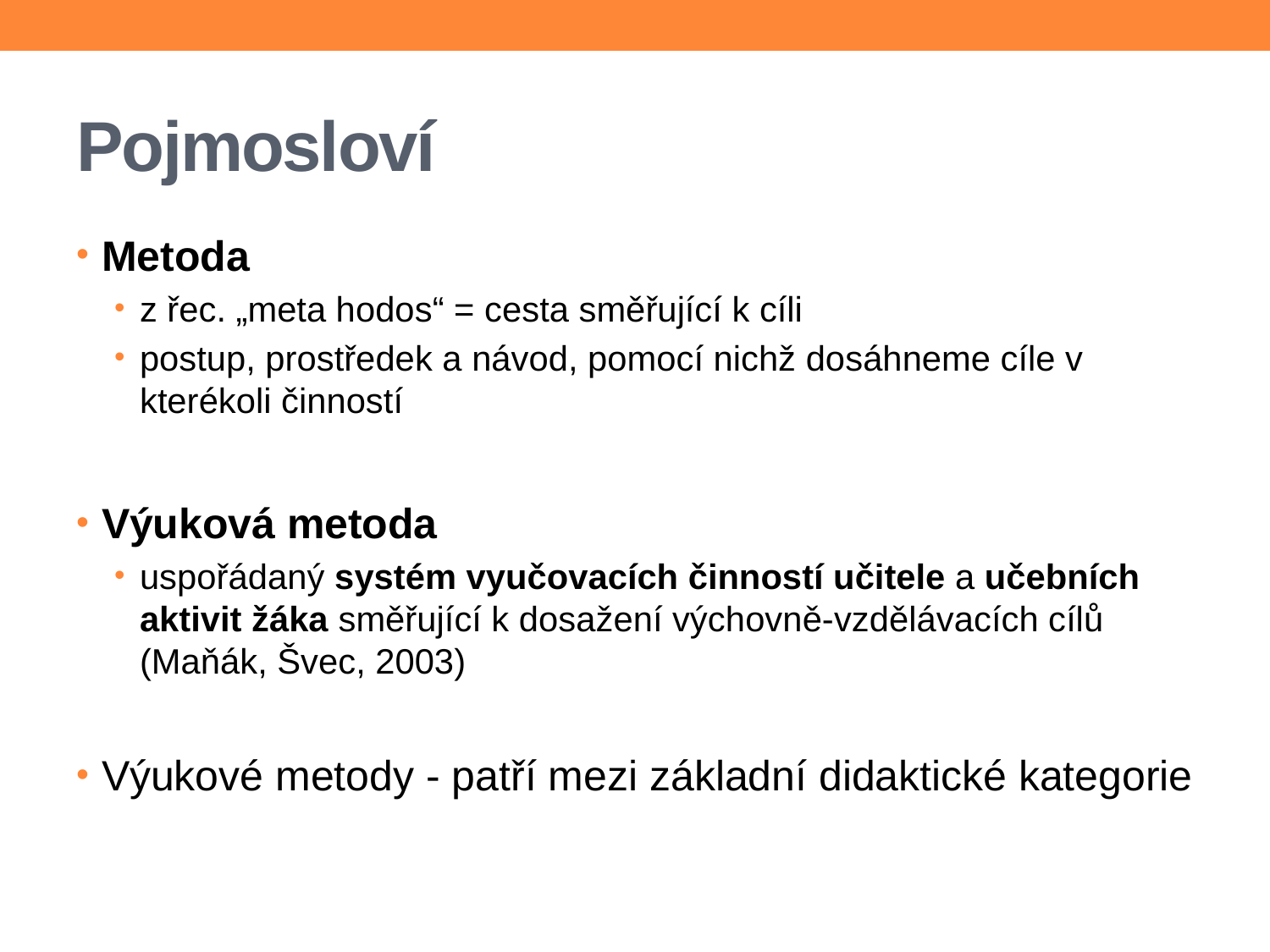

# Pojmosloví
Metoda
z řec. „meta hodos“ = cesta směřující k cíli
postup, prostředek a návod, pomocí nichž dosáhneme cíle v kterékoli činností

Výuková metoda
uspořádaný systém vyučovacích činností učitele a učebních aktivit žáka směřující k dosažení výchovně-vzdělávacích cílů (Maňák, Švec, 2003)

Výukové metody - patří mezi základní didaktické kategorie